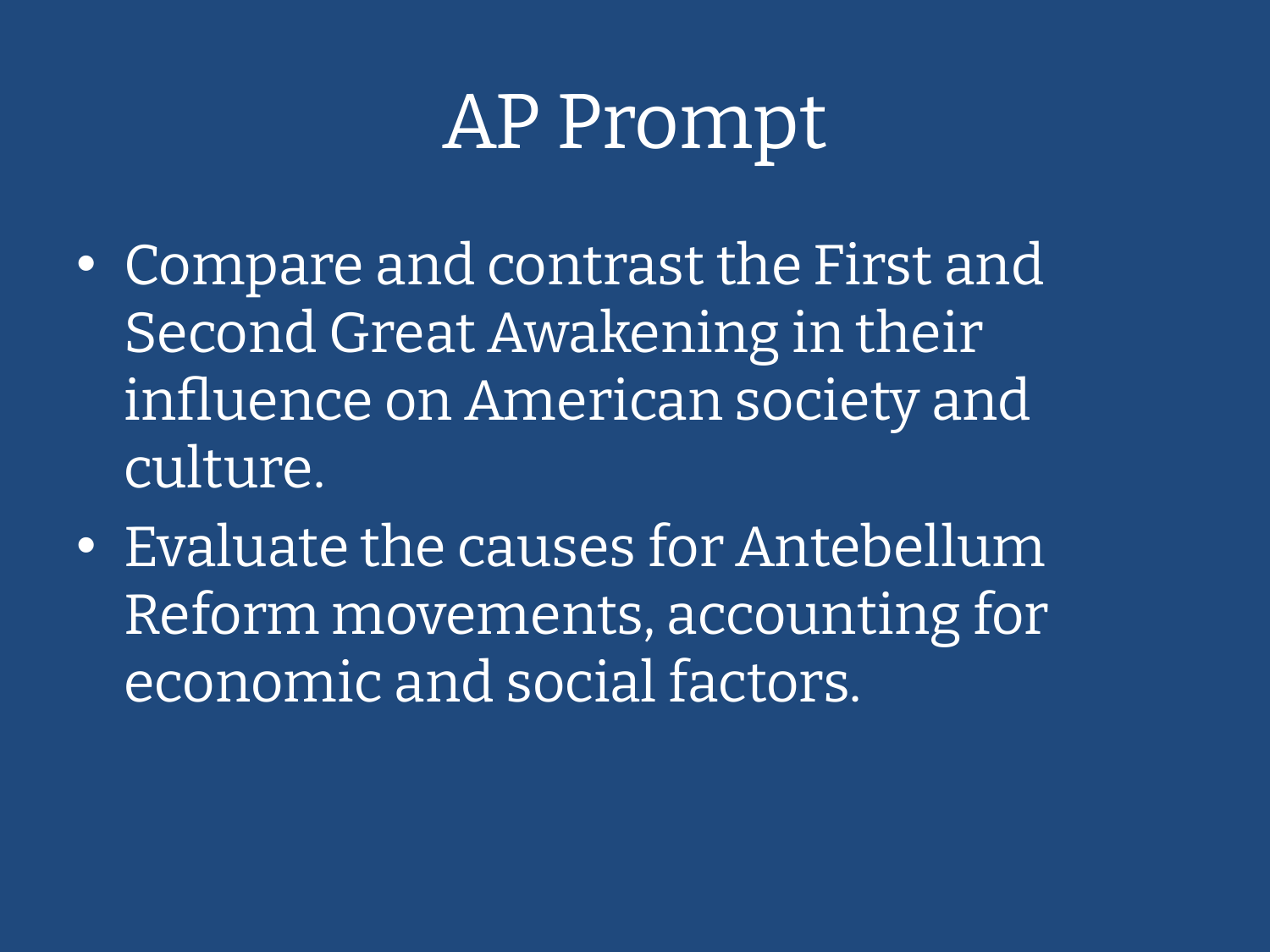

# AP Prompt
Compare and contrast the First and Second Great Awakening in their influence on American society and culture.
Evaluate the causes for Antebellum Reform movements, accounting for economic and social factors.